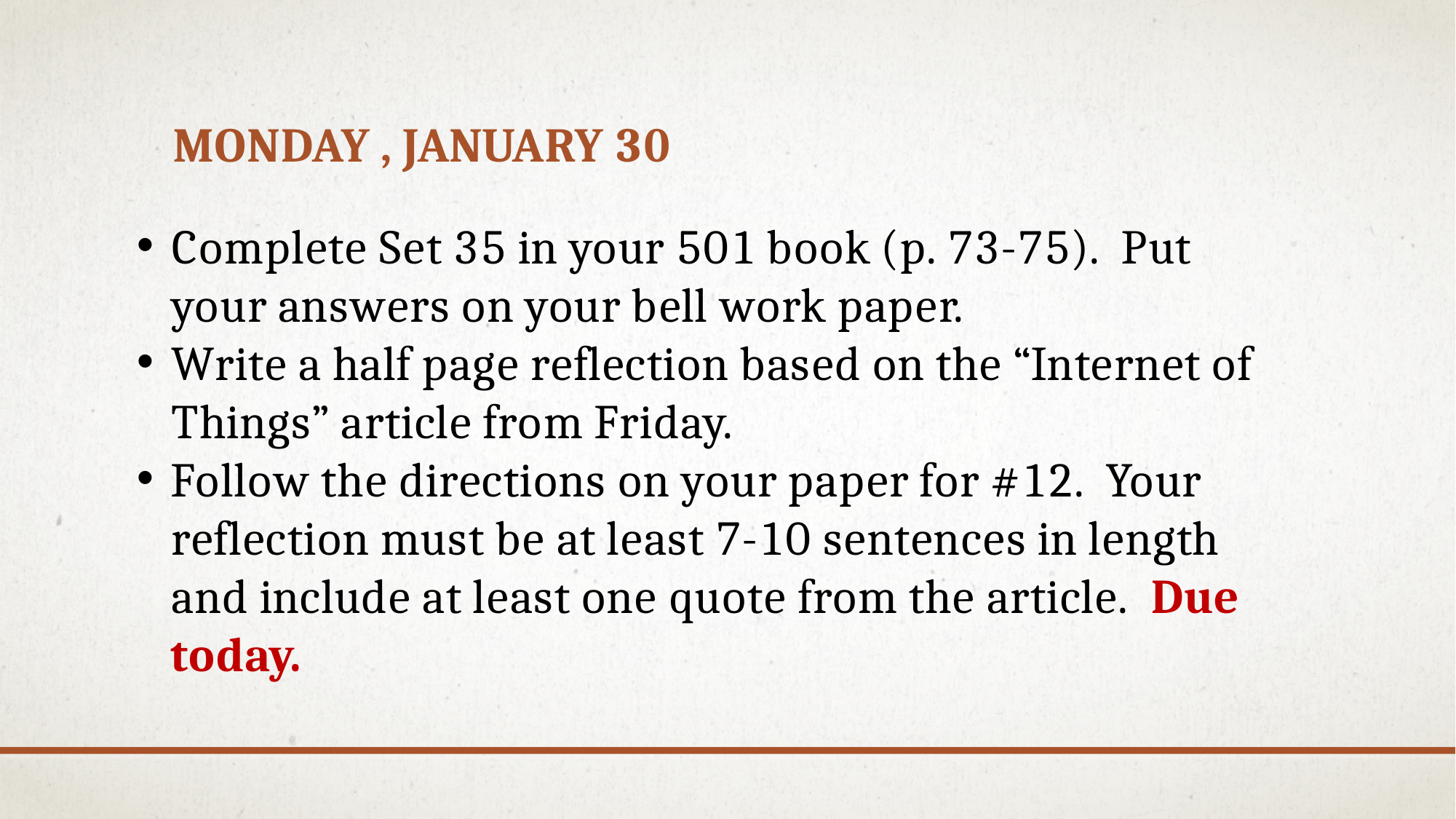

# Monday , January 30
Complete Set 35 in your 501 book (p. 73-75).  Put your answers on your bell work paper.
Write a half page reflection based on the “Internet of Things” article from Friday.
Follow the directions on your paper for #12.  Your reflection must be at least 7-10 sentences in length and include at least one quote from the article.  Due today.